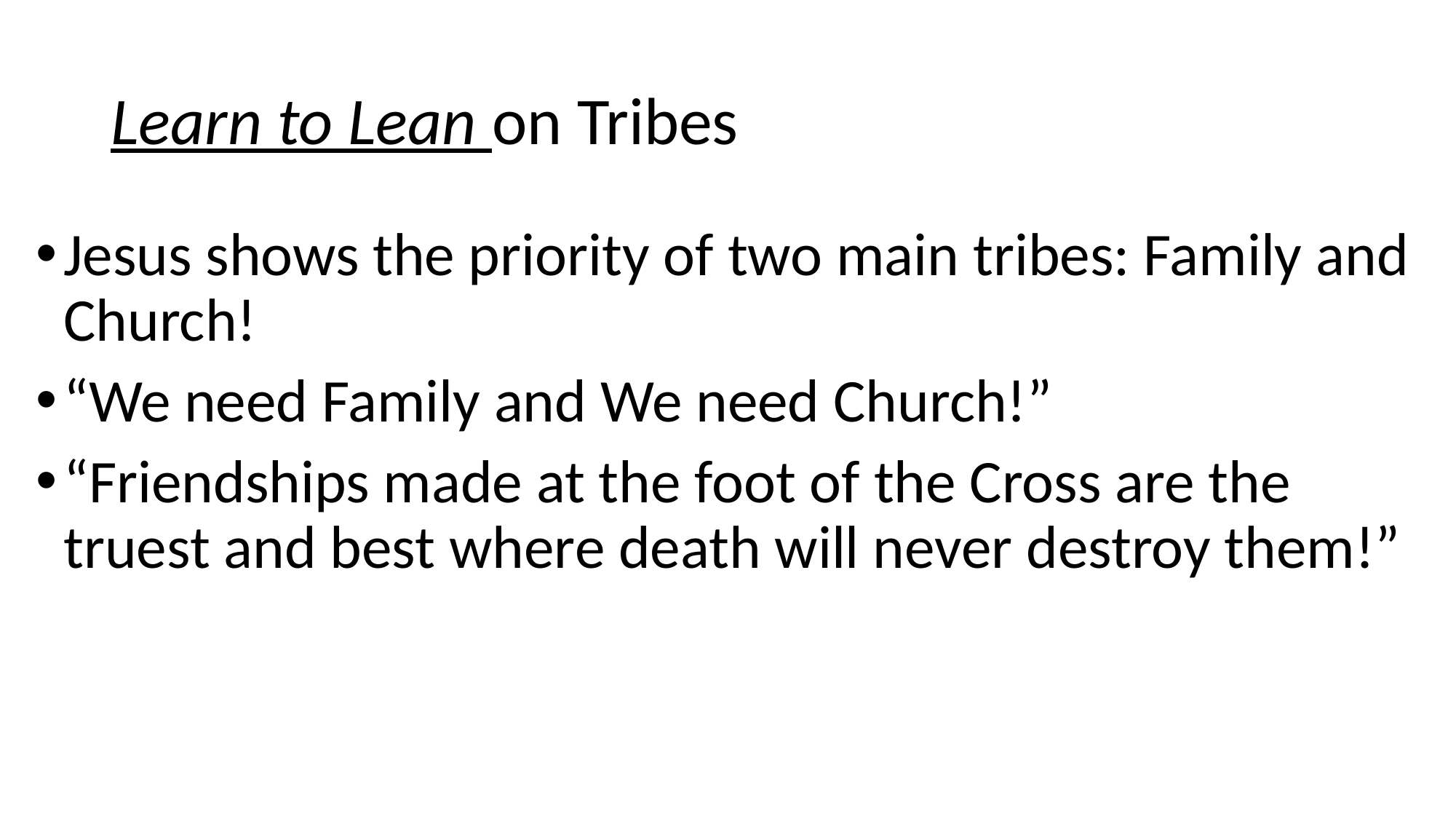

# Learn to Lean on Tribes
Jesus shows the priority of two main tribes: Family and Church!
“We need Family and We need Church!”
“Friendships made at the foot of the Cross are the truest and best where death will never destroy them!”